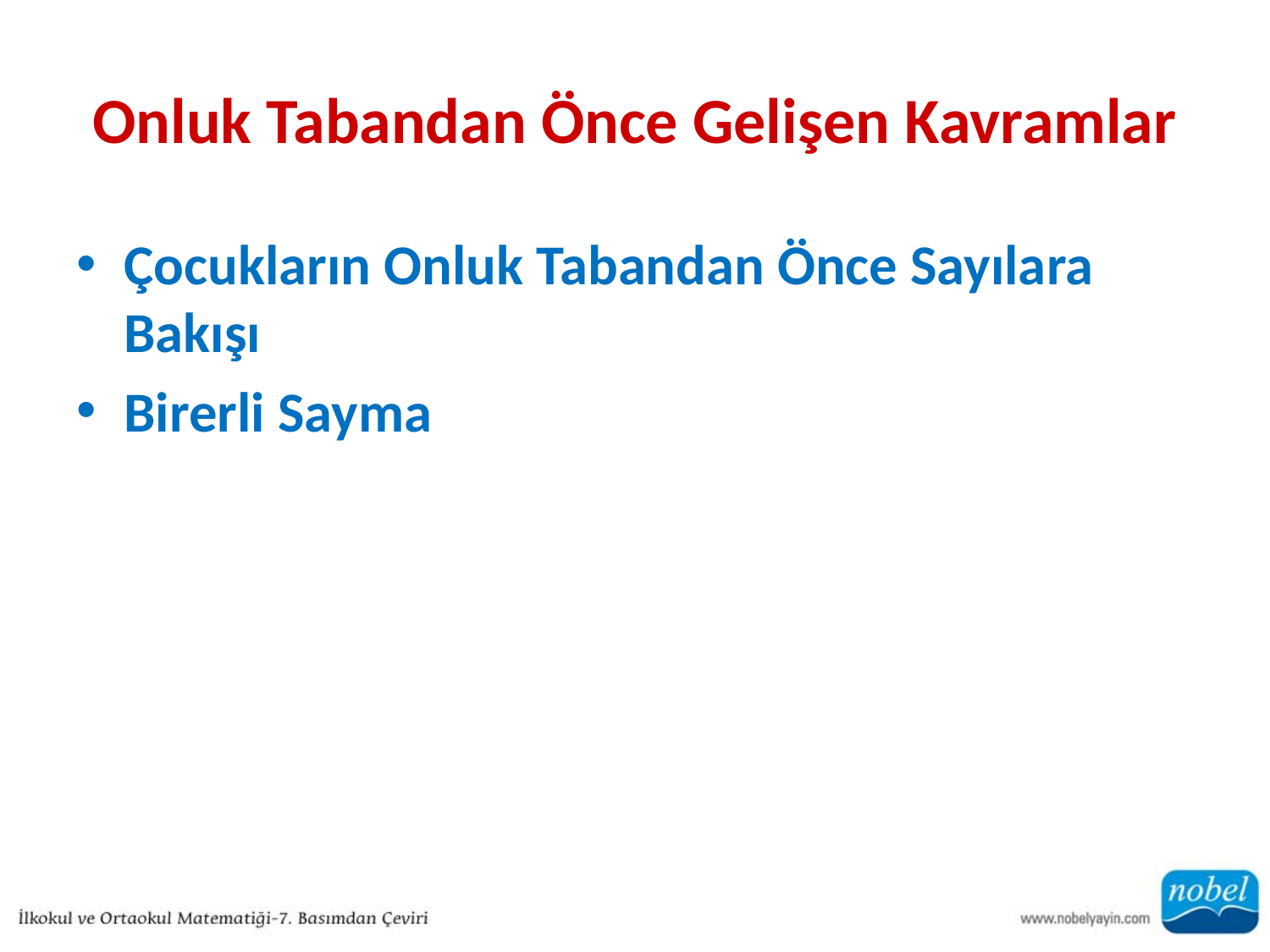

# Onluk Tabandan Önce Gelişen Kavramlar
Çocukların Onluk Tabandan Önce Sayılara Bakışı
Birerli Sayma